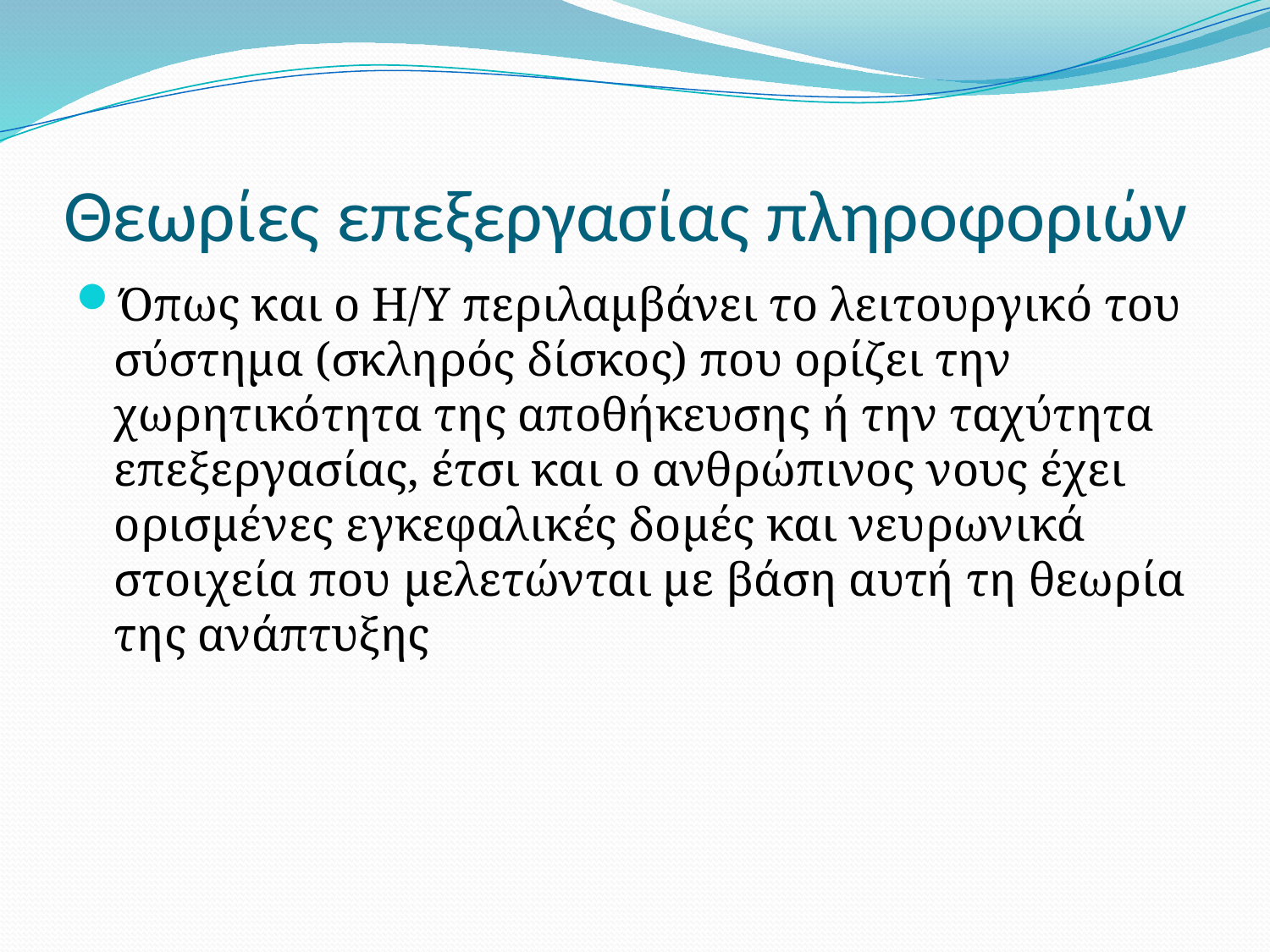

# Θεωρίες επεξεργασίας πληροφοριών
Όπως και ο Η/Υ περιλαμβάνει το λειτουργικό του σύστημα (σκληρός δίσκος) που ορίζει την χωρητικότητα της αποθήκευσης ή την ταχύτητα επεξεργασίας, έτσι και ο ανθρώπινος νους έχει ορισμένες εγκεφαλικές δομές και νευρωνικά στοιχεία που μελετώνται με βάση αυτή τη θεωρία της ανάπτυξης